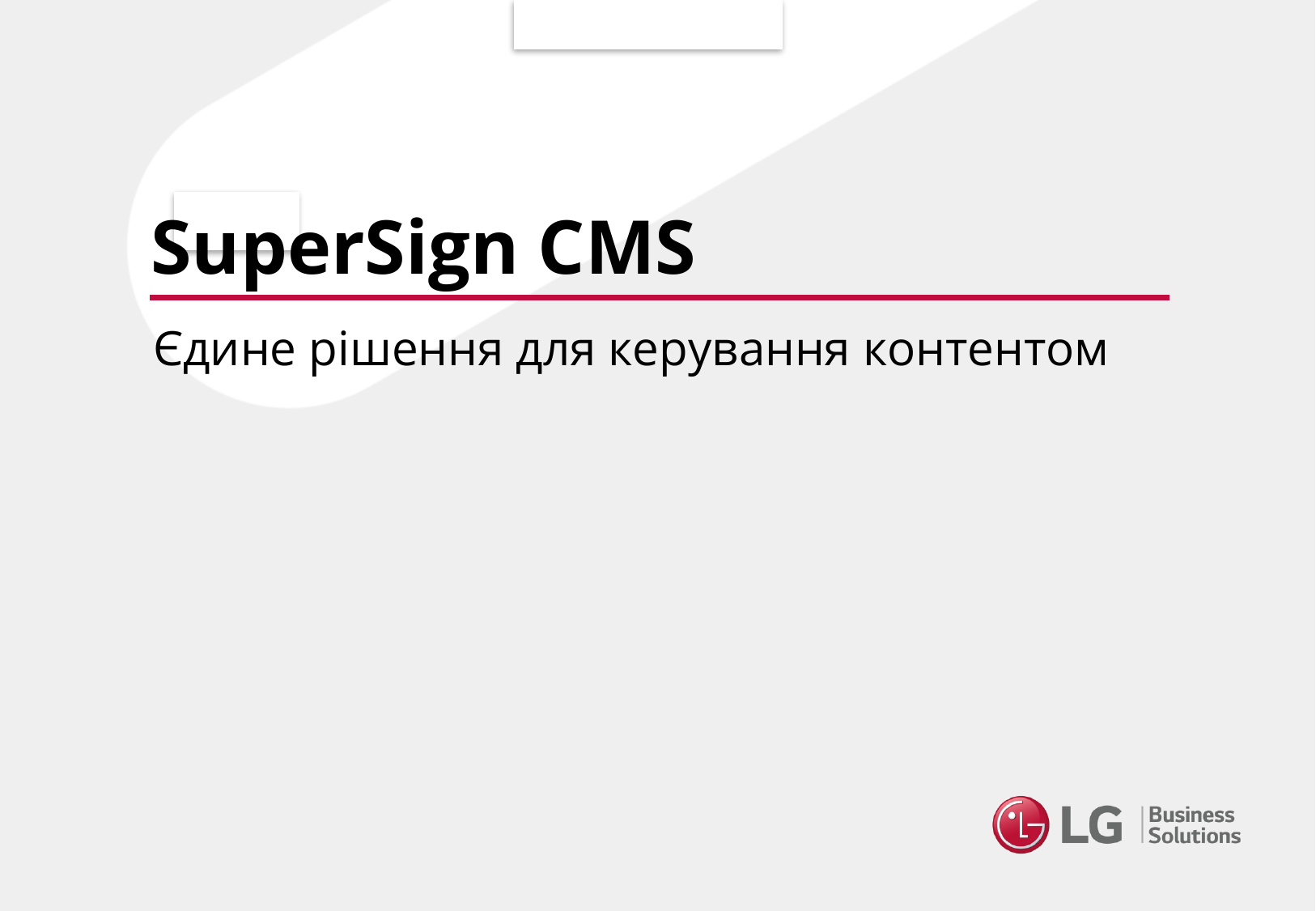

SuperSign CMS
Єдине рішення для керування контентом